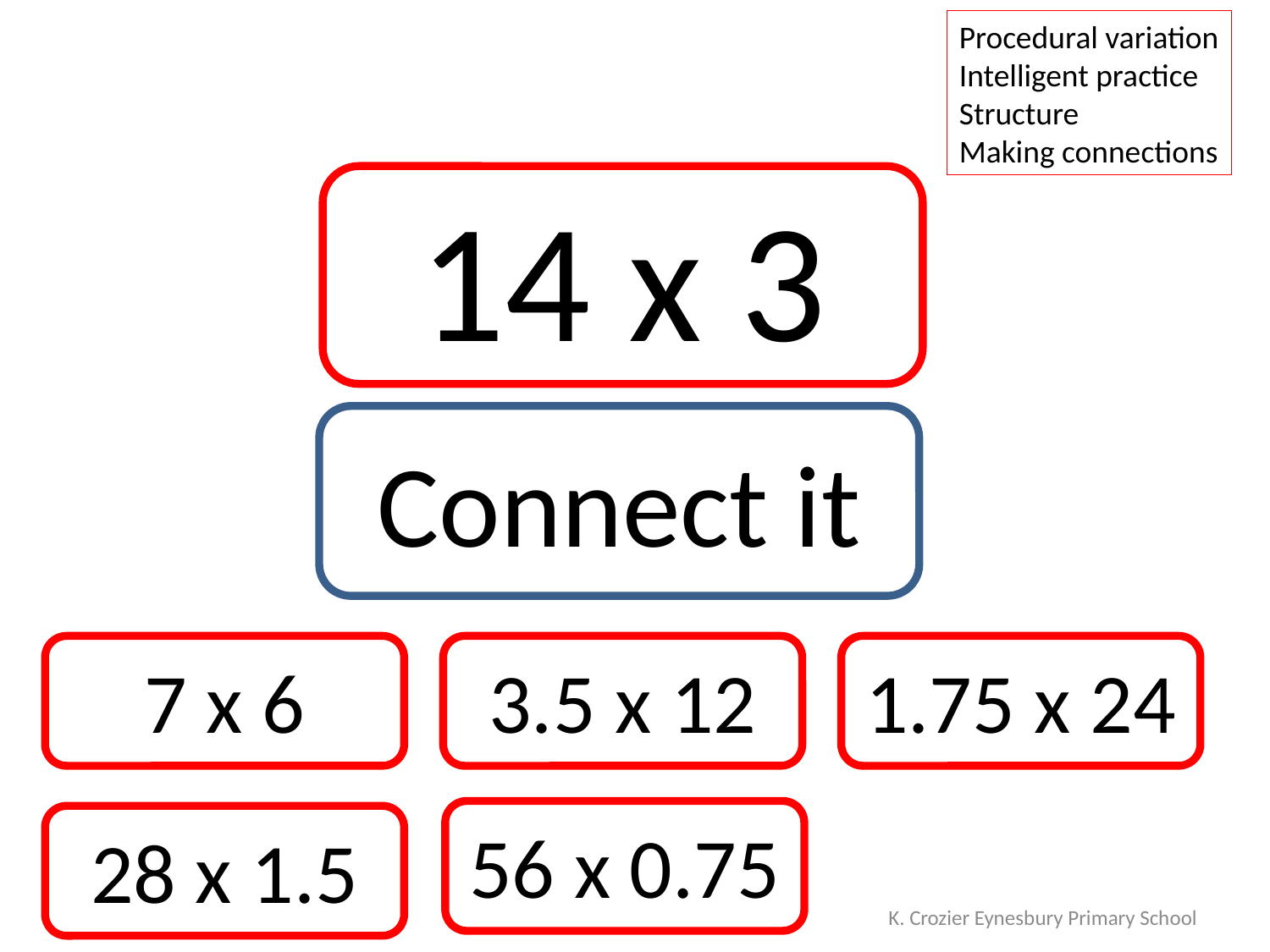

Procedural variation
Intelligent practice
Structure
Making connections
14 x 3

Connect it
7 x 6
3.5 x 12
1.75 x 24
56 x 0.75
28 x 1.5
K. Crozier Eynesbury Primary School